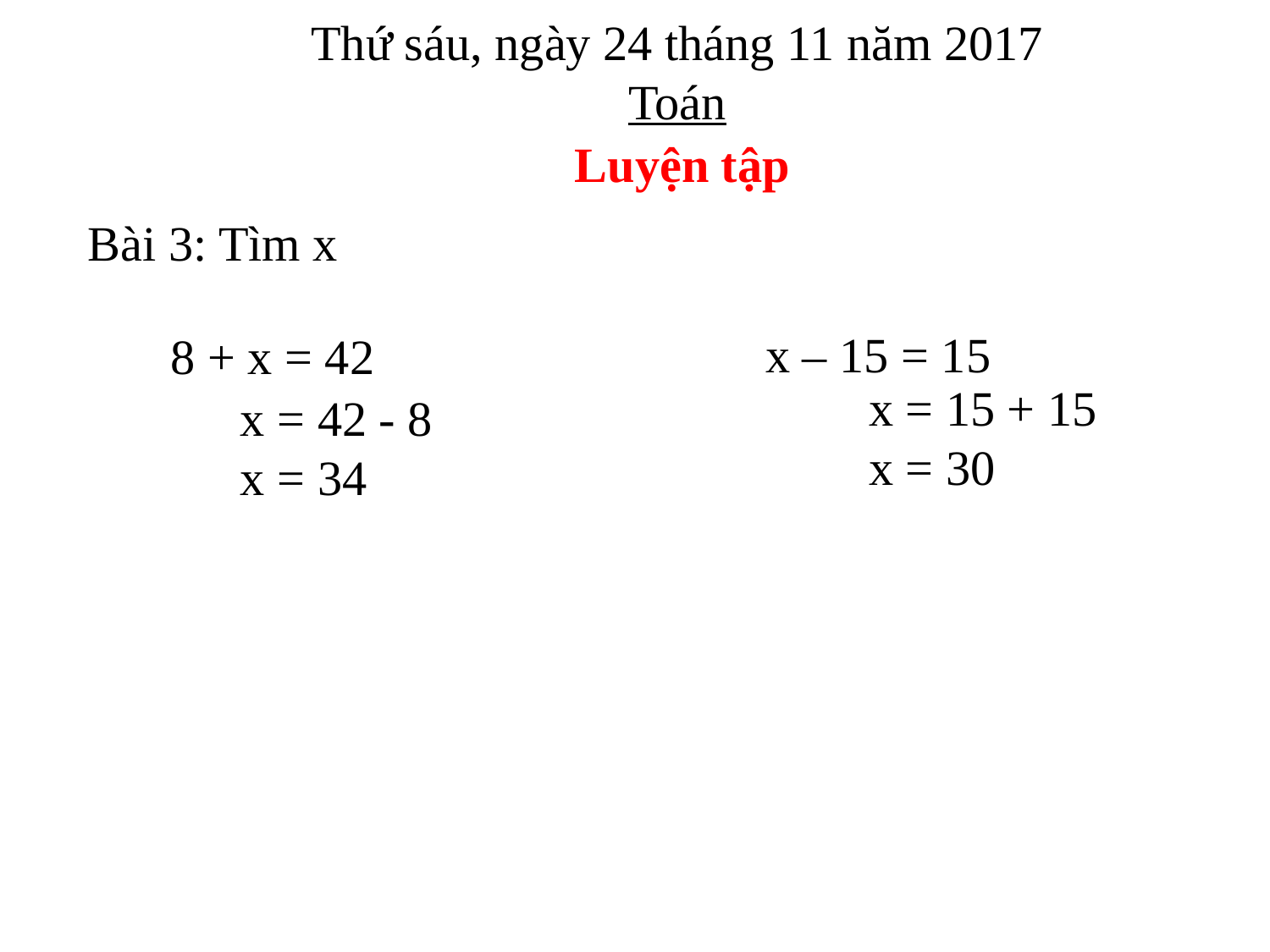

Thứ sáu, ngày 24 tháng 11 năm 2017
Toán
Luyện tập
Bài 3: Tìm x
    x – 15 = 15
     8 + x = 42
x = 15 + 15
x = 30
x = 42 - 8
x = 34